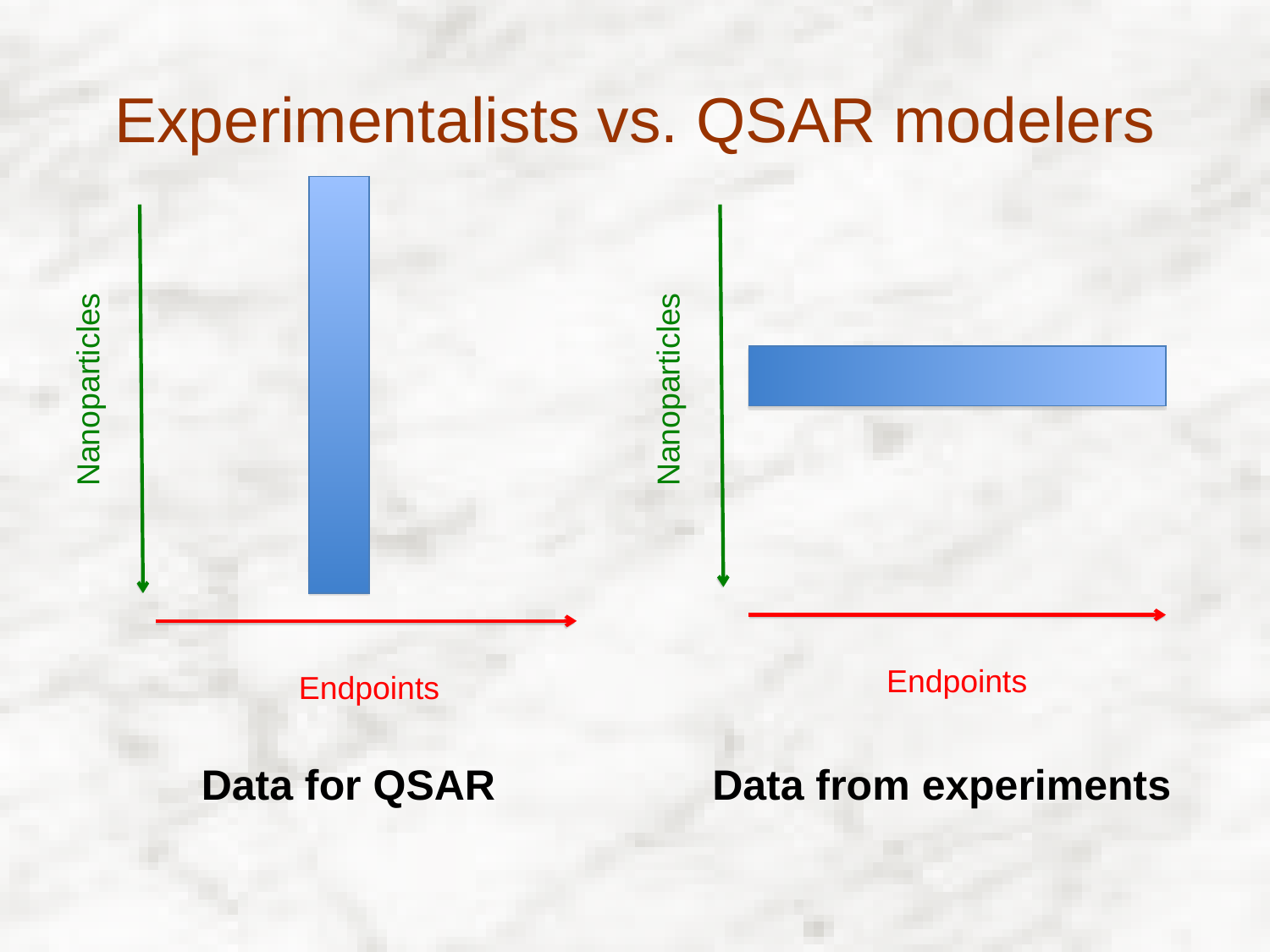

# Experimentalists vs. QSAR modelers

Nanoparticles
Nanoparticles
Endpoints
Endpoints
Data for QSAR
Data from experiments